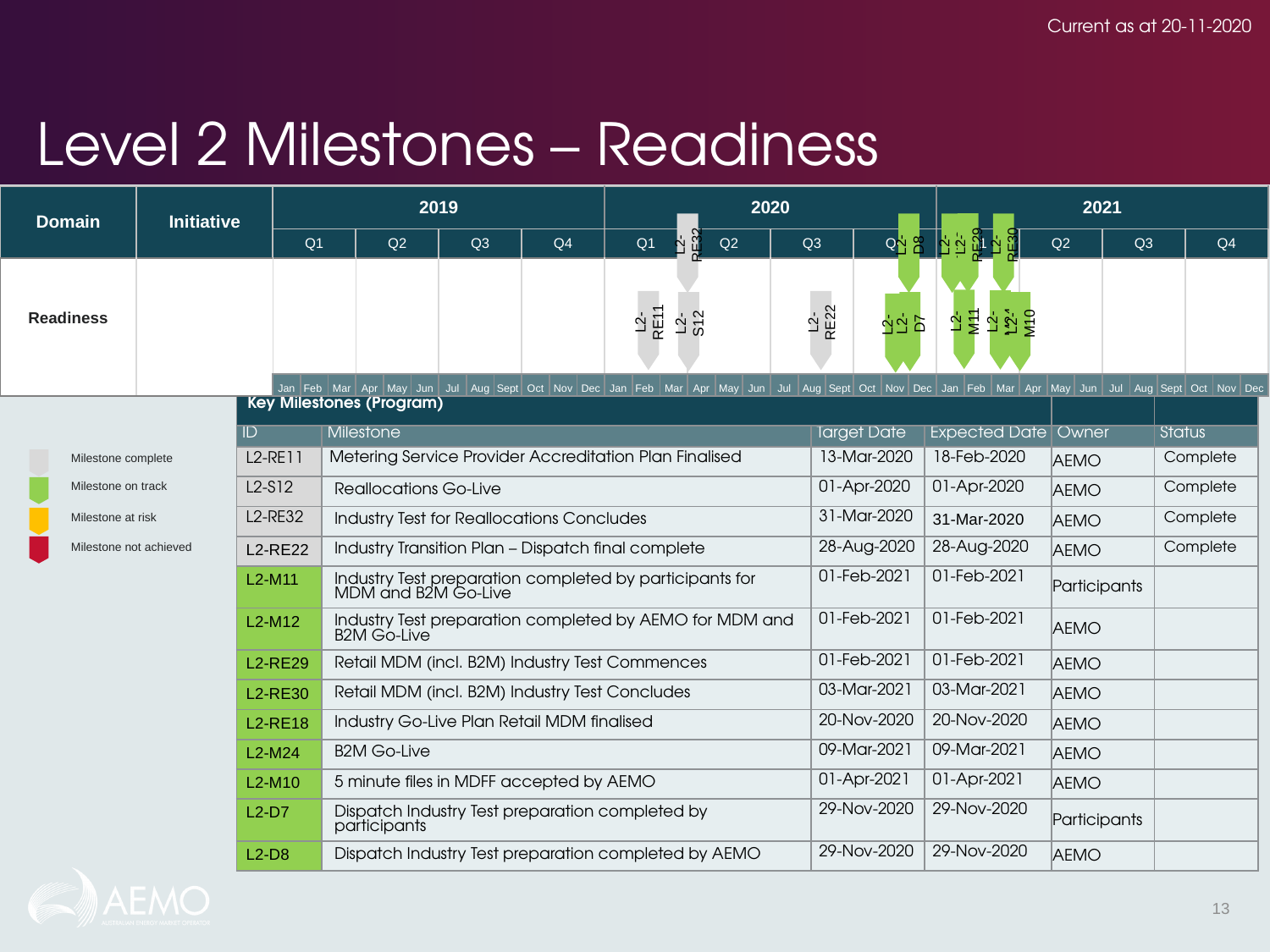

Current as at 20-11-2020
# Level 2 Milestones – Readiness
| Domain | Initiative | 2019 |  |  |  |  |  |  |  |  |  |  |  | 2020 |  |  |  |  |  |  |  |  |  |  |  | 2021 |  |  |  |  |  |  |  |  |  |  |  |
| --- | --- | --- | --- | --- | --- | --- | --- | --- | --- | --- | --- | --- | --- | --- | --- | --- | --- | --- | --- | --- | --- | --- | --- | --- | --- | --- | --- | --- | --- | --- | --- | --- | --- | --- | --- | --- | --- |
|  |  | Q1 |  |  | Q2 |  |  | Q3 |  |  | Q4 |  |  | Q1 |  |  | Q2 |  |  | Q3 |  |  | Q4 |  |  | Q1 |  |  | Q2 |  |  | Q3 |  |  | Q4 |  |  |
| Readiness |  |  |  |  |  |  |  |  |  |  |  |  |  |  |  |  |  |  |  |  |  |  |  |  |  |  |  |  |  |  |  |  |  |  |  |  |  |
|  |  | Jan | Feb | Mar | Apr | May | Jun | Jul | Aug | Sept | Oct | Nov | Dec | Jan | Feb | Mar | Apr | May | Jun | Jul | Aug | Sept | Oct | Nov | Dec | Jan | Feb | Mar | Apr | May | Jun | Jul | Aug | Sept | Oct | Nov | Dec |
L2-RE29
L2-RE32
L2-D8
L2-M12
L2-RE30
L2-M11
L2-M24
L2-RE11
L2-RE22
L2-S12
L2-D7
L2-M10
L2-RE18
| Key Milestones (Program) |  |  |  |  |  |
| --- | --- | --- | --- | --- | --- |
| ID | Milestone | Target Date | Expected Date | Owner | Status |
| L2-RE11 | Metering Service Provider Accreditation Plan Finalised | 13-Mar-2020 | 18-Feb-2020 | AEMO | Complete |
| L2-S12 | Reallocations Go-Live | 01-Apr-2020 | 01-Apr-2020 | AEMO | Complete |
| L2-RE32 | Industry Test for Reallocations Concludes | 31-Mar-2020 | 31-Mar-2020 | AEMO | Complete |
| L2-RE22 | Industry Transition Plan – Dispatch​ final complete | 28-Aug-2020 | 28-Aug-2020 | AEMO | Complete |
| L2-M11 | Industry Test preparation completed by participants for MDM and B2M Go-Live | 01-Feb-2021 | 01-Feb-2021 | Participants |  |
| L2-M12 | Industry Test preparation completed by AEMO for MDM and B2M Go-Live | 01-Feb-2021 | 01-Feb-2021 | AEMO |  |
| L2-RE29 | Retail MDM (incl. B2M) Industry Test Commences | 01-Feb-2021 | 01-Feb-2021 | AEMO |  |
| L2-RE30 | Retail MDM (incl. B2M) Industry Test Concludes | 03-Mar-2021 | 03-Mar-2021 | AEMO |  |
| L2-RE18 | Industry Go-Live Plan Retail MDM finalised | 20-Nov-2020 | 20-Nov-2020 | AEMO |  |
| L2-M24 | B2M Go-Live | 09-Mar-2021 | 09-Mar-2021 | AEMO |  |
| L2-M10 | 5 minute files in MDFF accepted by AEMO | 01-Apr-2021 | 01-Apr-2021 | AEMO |  |
| L2-D7 | Dispatch Industry Test preparation completed by participants | 29-Nov-2020 | 29-Nov-2020 | Participants |  |
| L2-D8 | Dispatch Industry Test preparation completed by AEMO | 29-Nov-2020 | 29-Nov-2020 | AEMO |  |
Milestone complete

Milestone on track

Milestone at risk

Milestone not achieved

13